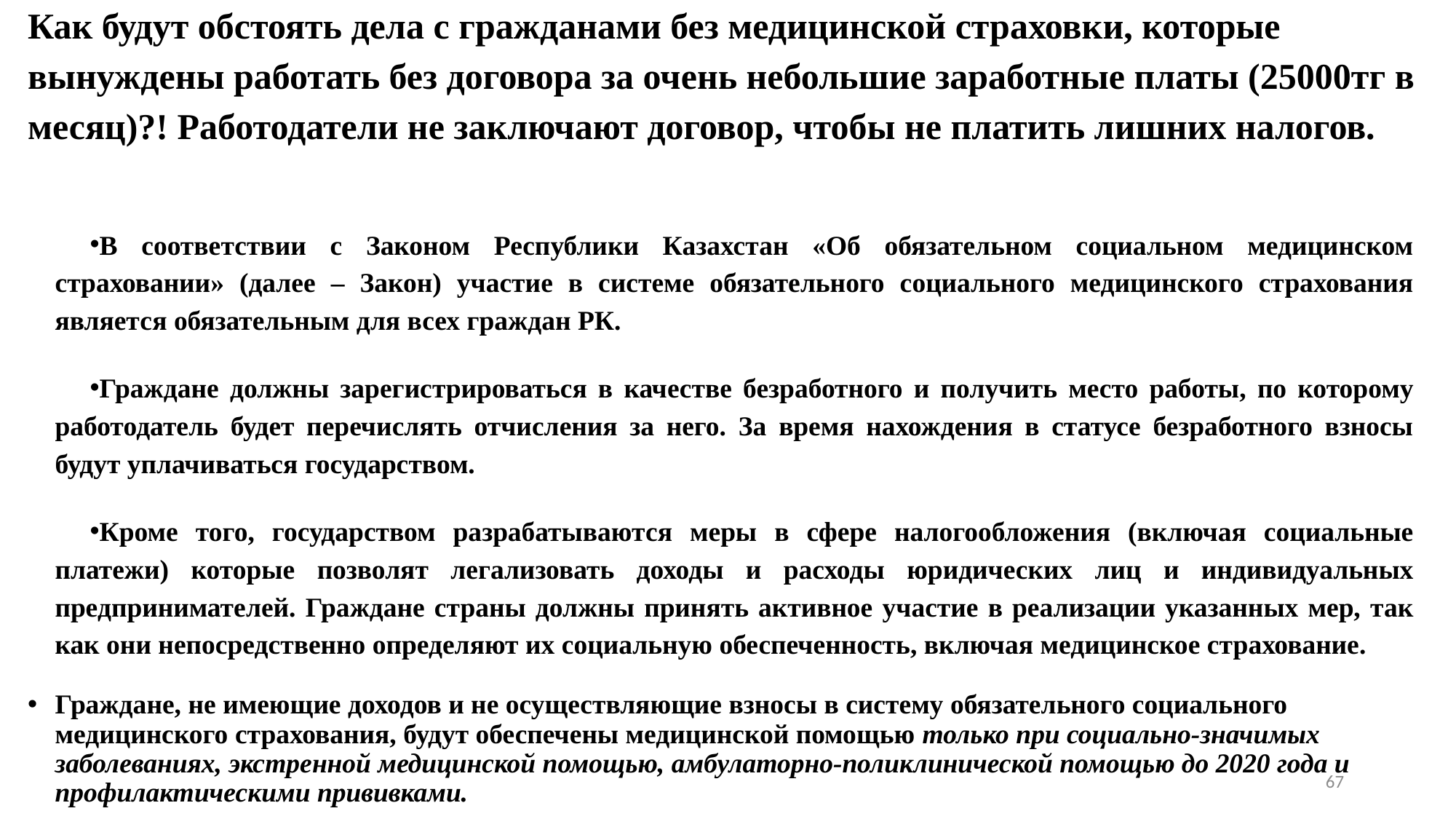

# Как будут обстоять дела с гражданами без медицинской страховки, которые вынуждены работать без договора за очень небольшие заработные платы (25000тг в месяц)?! Работодатели не заключают договор, чтобы не платить лишних налогов.
В соответствии с Законом Республики Казахстан «Об обязательном социальном медицинском страховании» (далее – Закон) участие в системе обязательного социального медицинского страхования является обязательным для всех граждан РК.
Граждане должны зарегистрироваться в качестве безработного и получить место работы, по которому работодатель будет перечислять отчисления за него. За время нахождения в статусе безработного взносы будут уплачиваться государством.
Кроме того, государством разрабатываются меры в сфере налогообложения (включая социальные платежи) которые позволят легализовать доходы и расходы юридических лиц и индивидуальных предпринимателей. Граждане страны должны принять активное участие в реализации указанных мер, так как они непосредственно определяют их социальную обеспеченность, включая медицинское страхование.
Граждане, не имеющие доходов и не осуществляющие взносы в систему обязательного социального медицинского страхования, будут обеспечены медицинской помощью только при социально-значимых заболеваниях, экстренной медицинской помощью, амбулаторно-поликлинической помощью до 2020 года и профилактическими прививками.
67